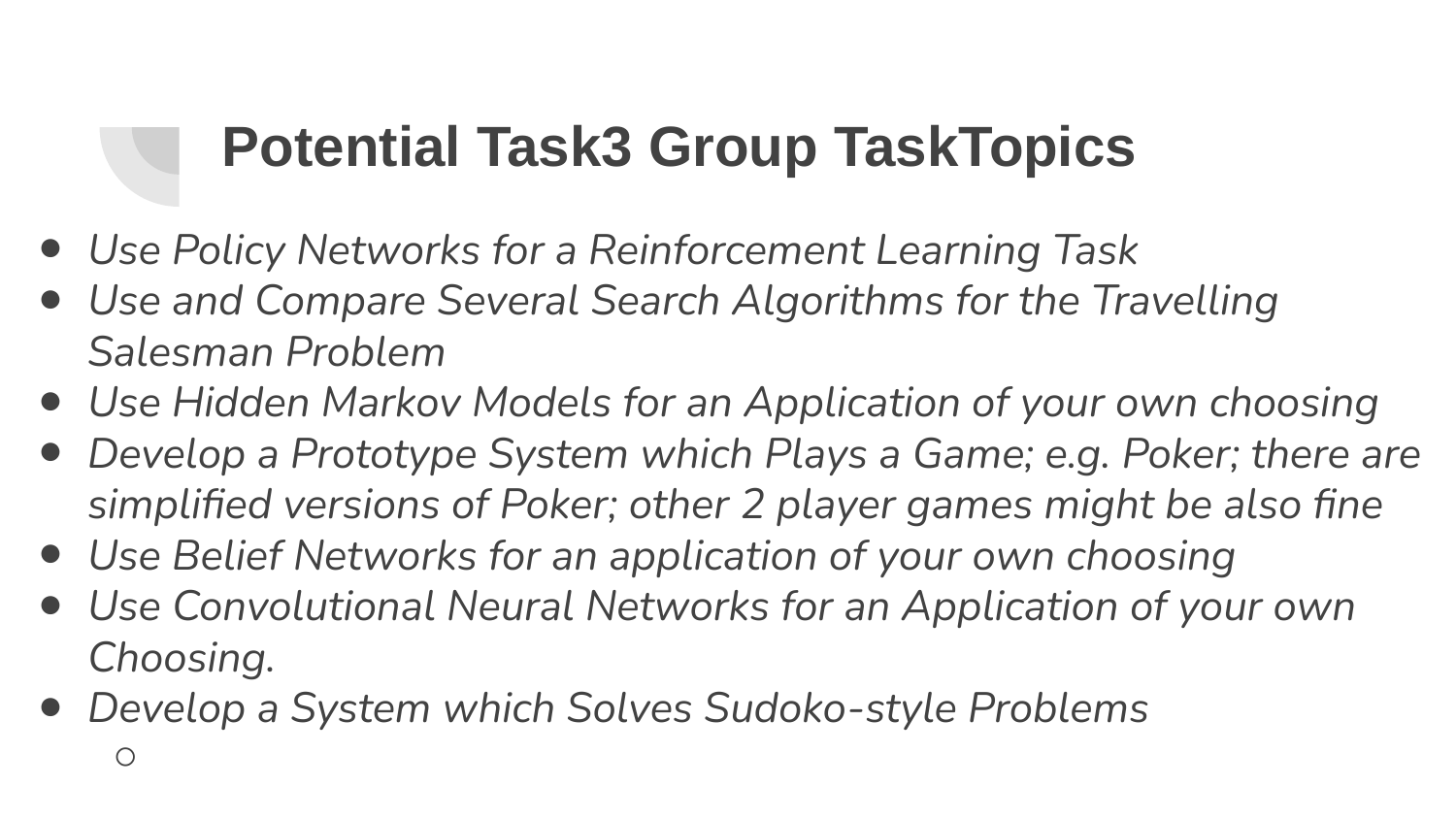

# Potential Task3 Group TaskTopics
Use Policy Networks for a Reinforcement Learning Task
Use and Compare Several Search Algorithms for the Travelling Salesman Problem
Use Hidden Markov Models for an Application of your own choosing
Develop a Prototype System which Plays a Game; e.g. Poker; there are simplified versions of Poker; other 2 player games might be also fine
Use Belief Networks for an application of your own choosing
Use Convolutional Neural Networks for an Application of your own Choosing.
Develop a System which Solves Sudoko-style Problems